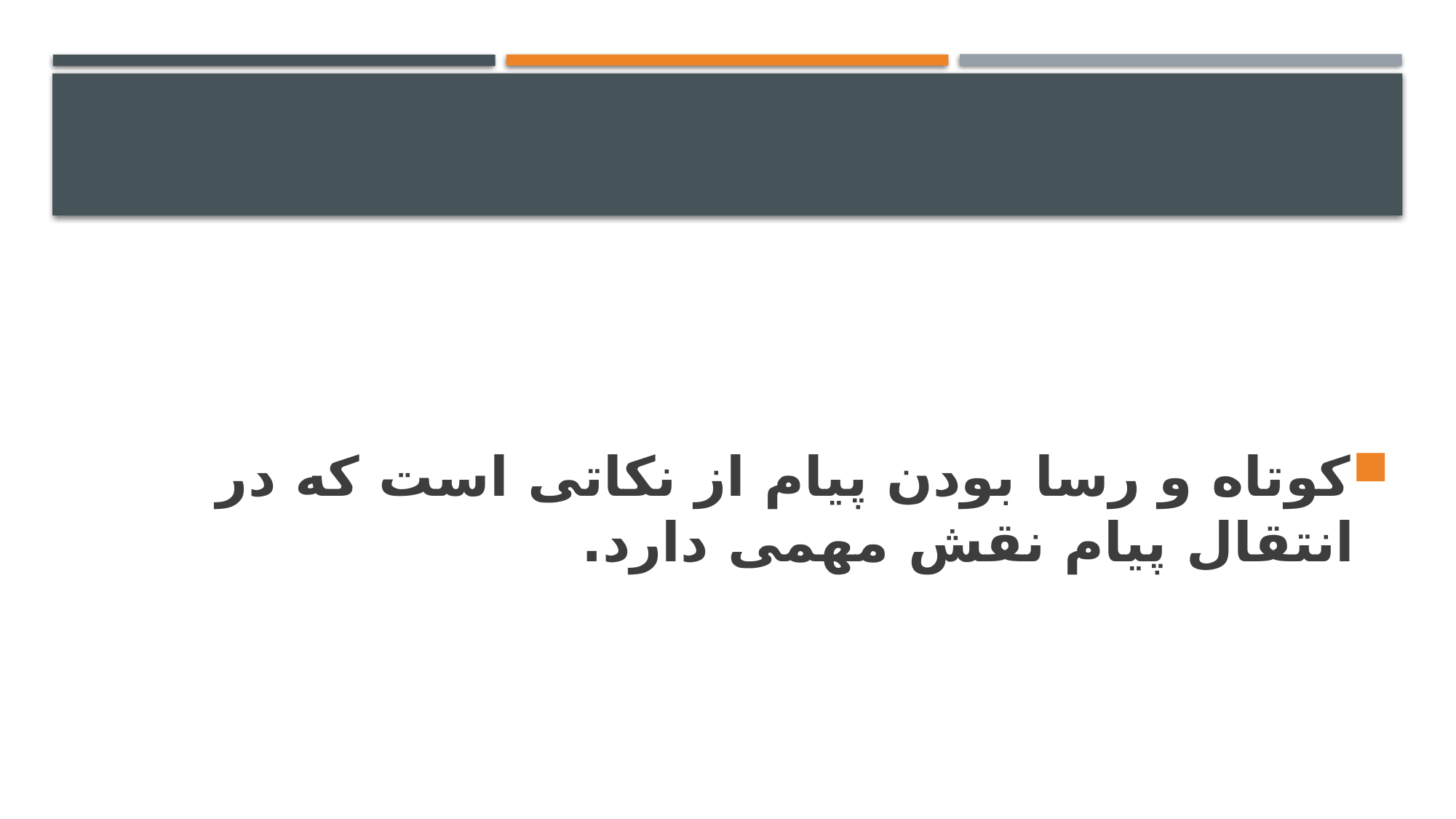

#

کوتاه و رسا بودن پیام از نکاتی است که در انتقال پیام نقش مهمی دارد.